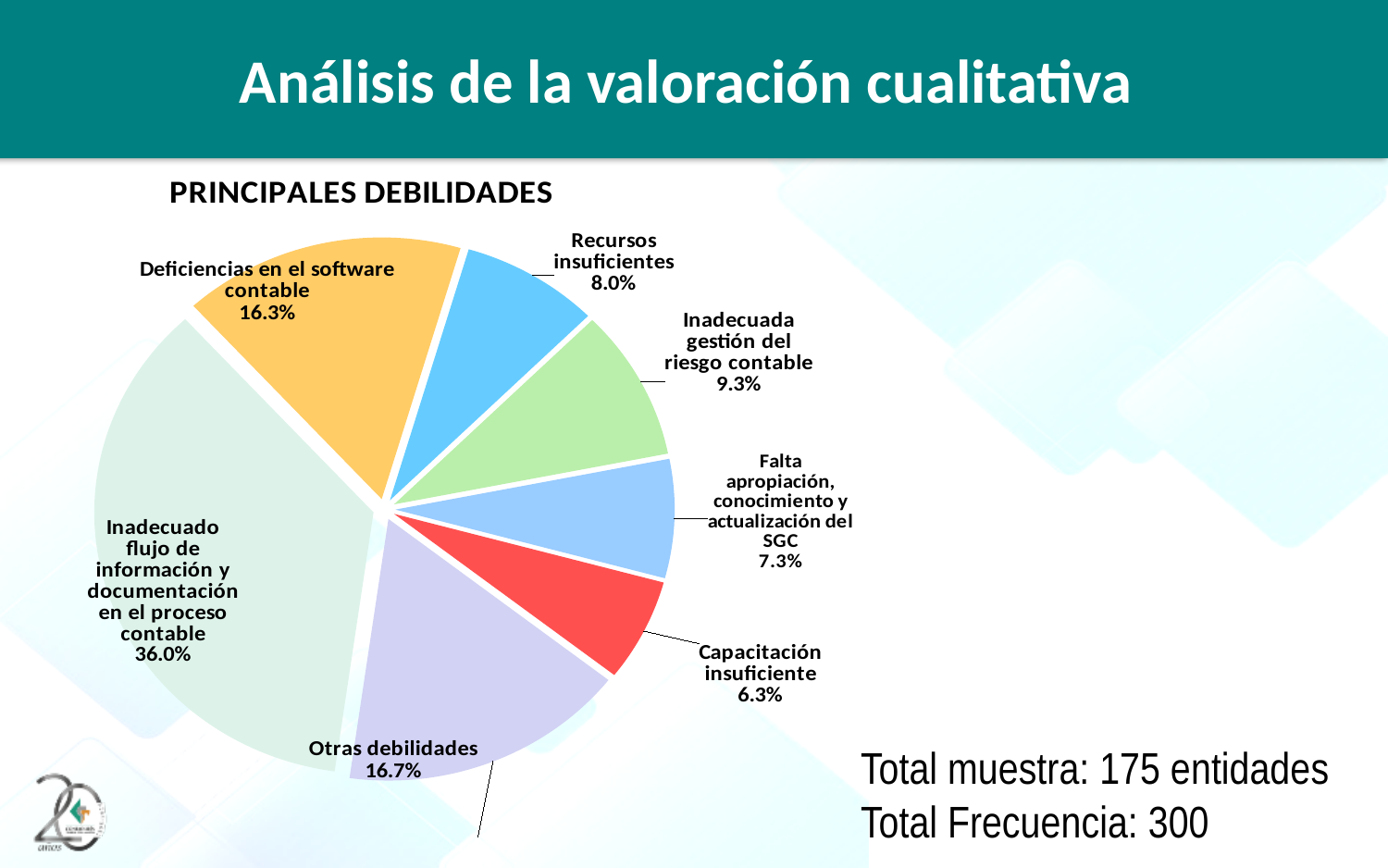

# Análisis de la valoración cualitativa

### Chart: PRINCIPALES DEBILIDADES

| Category |  |
|---|---|
| Inadecuado flujo de información y documentación en el proceso contable | 108.0 |
| Deficiencias en el software contable | 49.0 |
| Recursos insuficientes | 24.0 |
| Inadecuada gestión del riesgo contable | 28.0 |
| Falta apropiación, conocimiento y actualización del SGC | 22.0 |
| Capacitación insuficiente | 19.0 |
| Otras debilidades | 50.0 |
Total muestra: 175 entidades
Total Frecuencia: 300